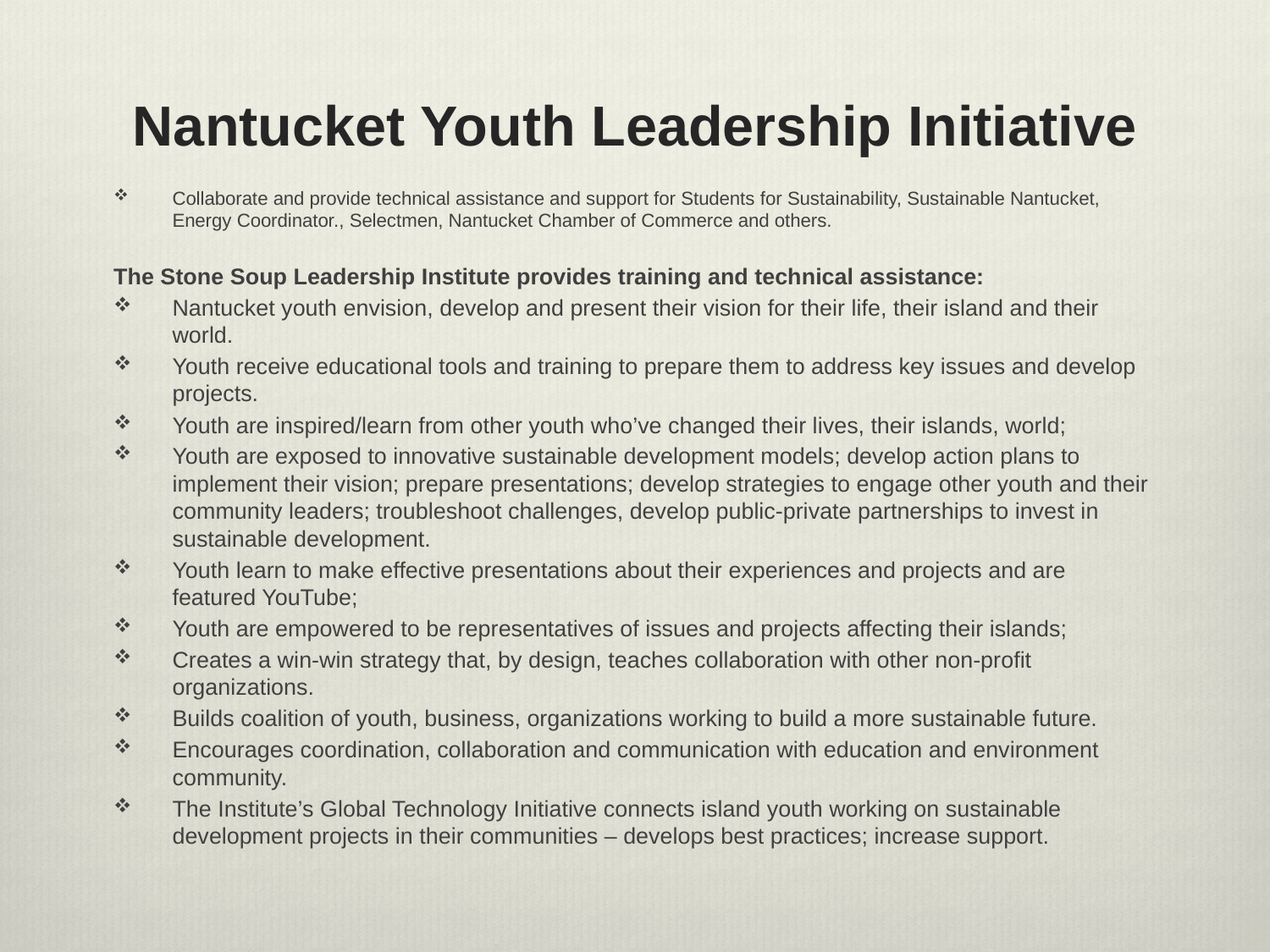

# Nantucket Youth Leadership Initiative
Collaborate and provide technical assistance and support for Students for Sustainability, Sustainable Nantucket, Energy Coordinator., Selectmen, Nantucket Chamber of Commerce and others.

The Stone Soup Leadership Institute provides training and technical assistance:
Nantucket youth envision, develop and present their vision for their life, their island and their world.
Youth receive educational tools and training to prepare them to address key issues and develop projects.
Youth are inspired/learn from other youth who’ve changed their lives, their islands, world;
Youth are exposed to innovative sustainable development models; develop action plans to implement their vision; prepare presentations; develop strategies to engage other youth and their community leaders; troubleshoot challenges, develop public-private partnerships to invest in sustainable development.
Youth learn to make effective presentations about their experiences and projects and are featured YouTube;
Youth are empowered to be representatives of issues and projects affecting their islands;
Creates a win-win strategy that, by design, teaches collaboration with other non-profit organizations.
Builds coalition of youth, business, organizations working to build a more sustainable future.
Encourages coordination, collaboration and communication with education and environment community.
The Institute’s Global Technology Initiative connects island youth working on sustainable development projects in their communities – develops best practices; increase support.